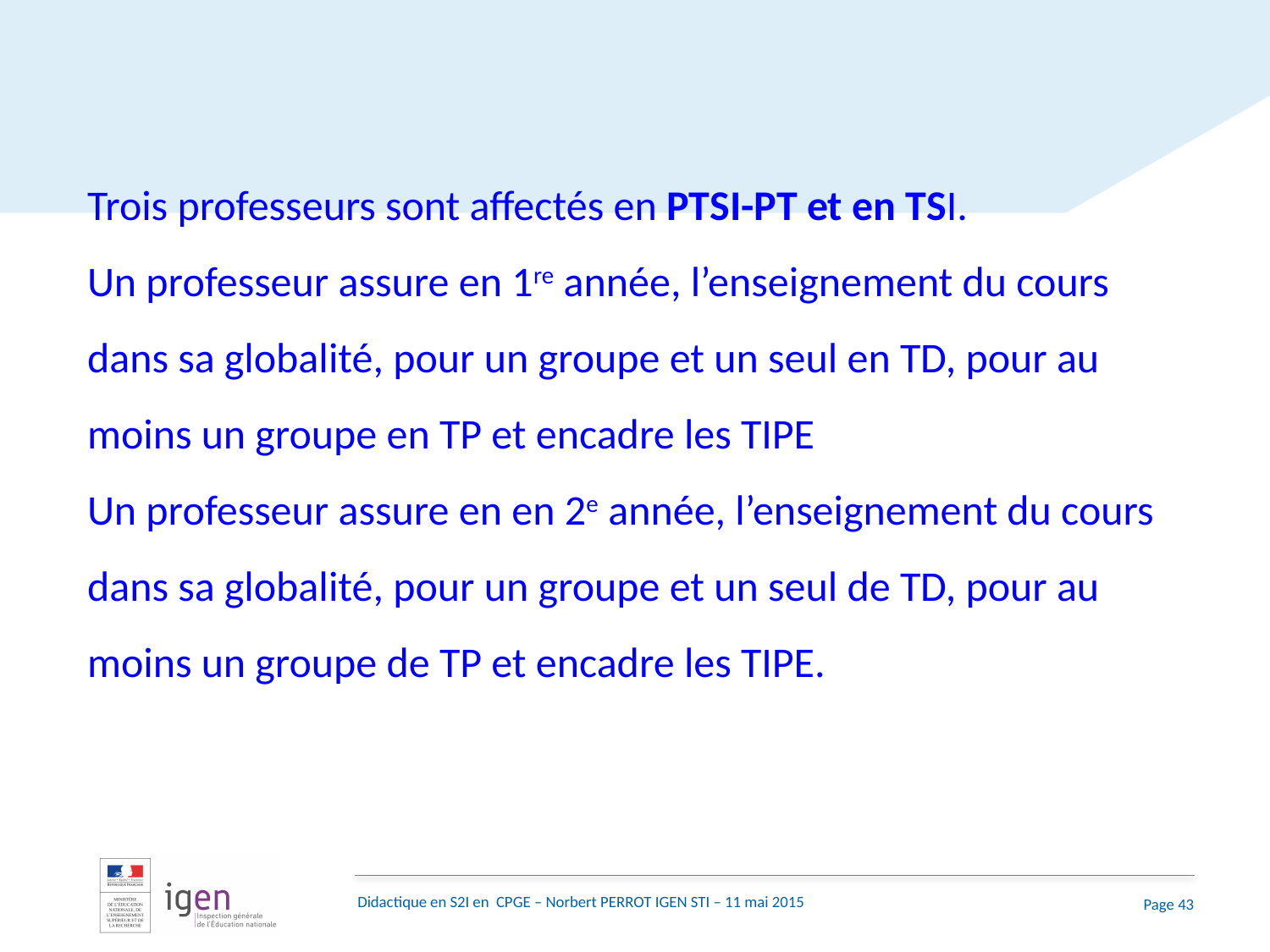

Trois professeurs sont affectés en PTSI-PT et en TSI.
Un professeur assure en 1re année, l’enseignement du cours dans sa globalité, pour un groupe et un seul en TD, pour au moins un groupe en TP et encadre les TIPE
Un professeur assure en en 2e année, l’enseignement du cours dans sa globalité, pour un groupe et un seul de TD, pour au moins un groupe de TP et encadre les TIPE.